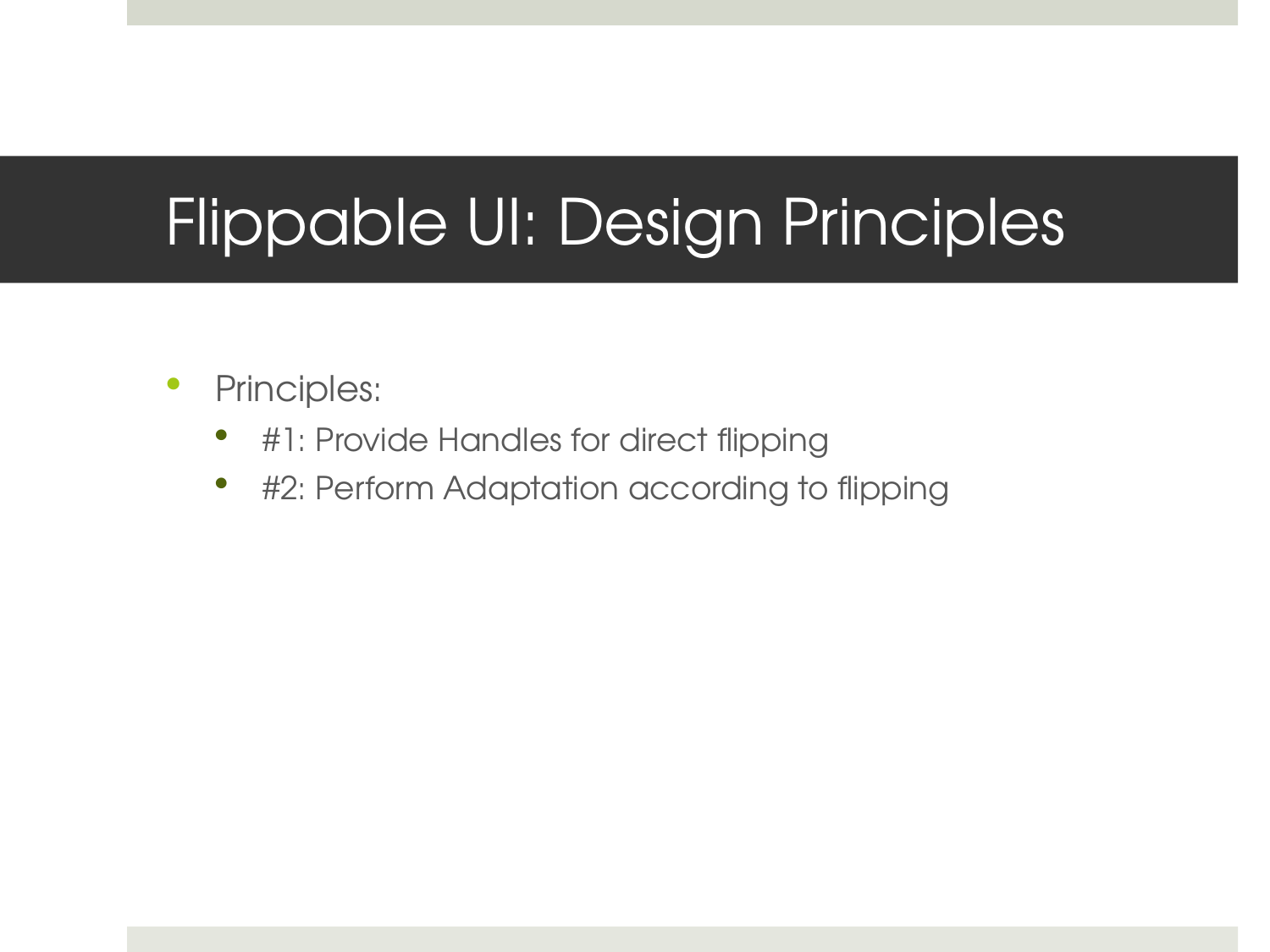

# Flippable UI: Design Principles
Principles:
#1: Provide Handles for direct flipping
#2: Perform Adaptation according to flipping